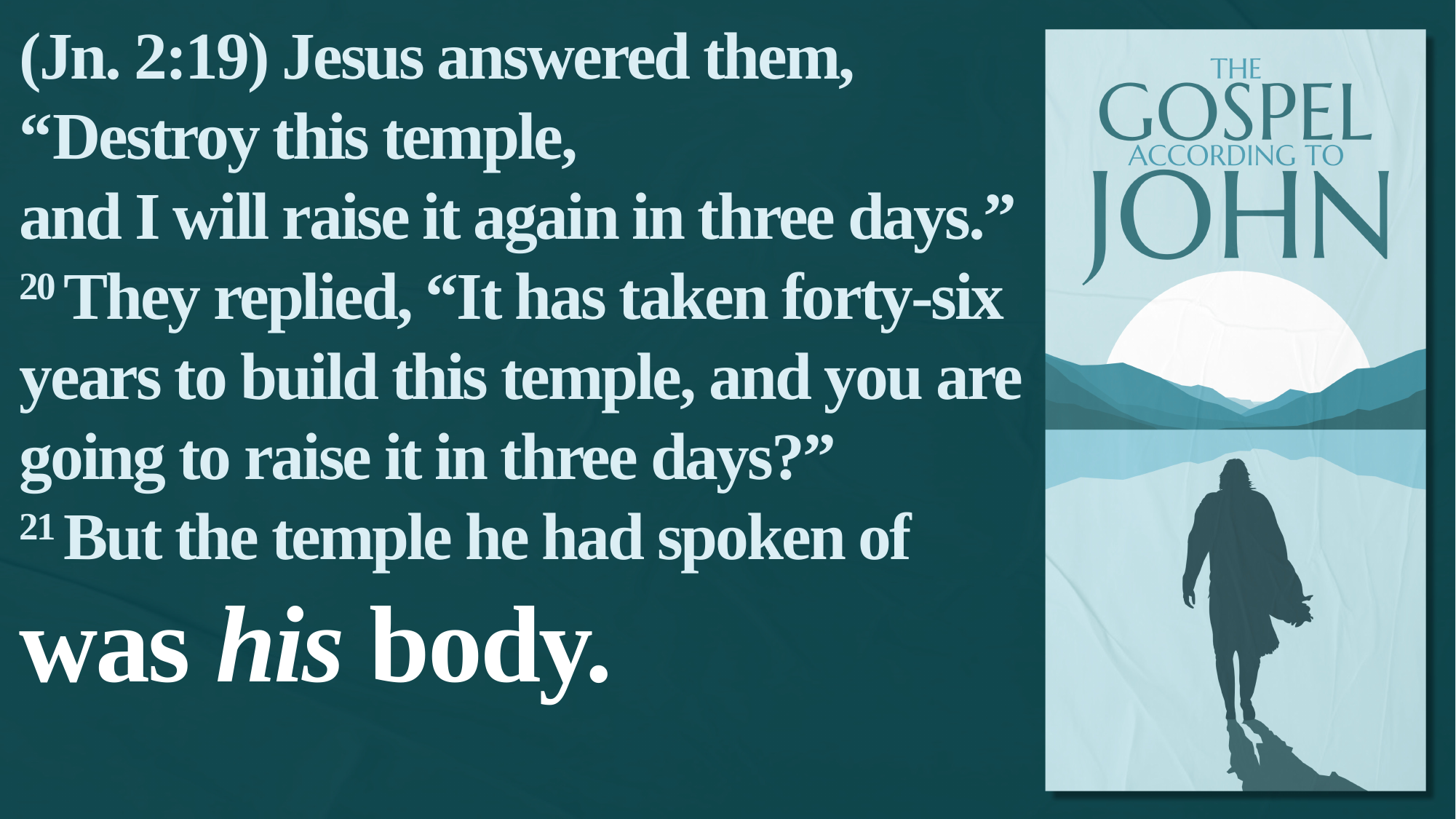

(Jn. 2:19) Jesus answered them,
“Destroy this temple,
and I will raise it again in three days.”
20 They replied, “It has taken forty-six years to build this temple, and you are going to raise it in three days?”
21 But the temple he had spoken of
was his body.